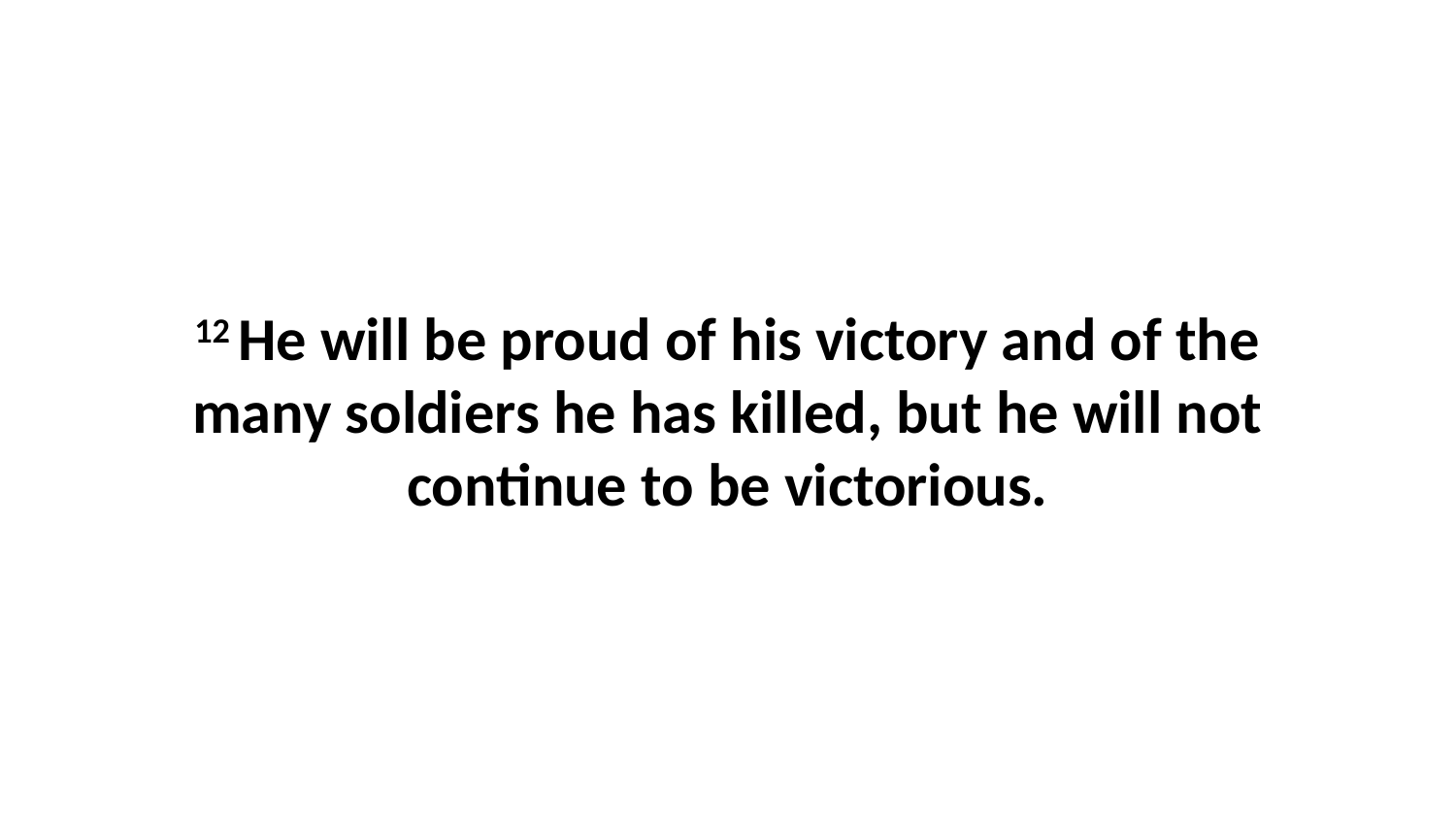

12 He will be proud of his victory and of the many soldiers he has killed, but he will not continue to be victorious.